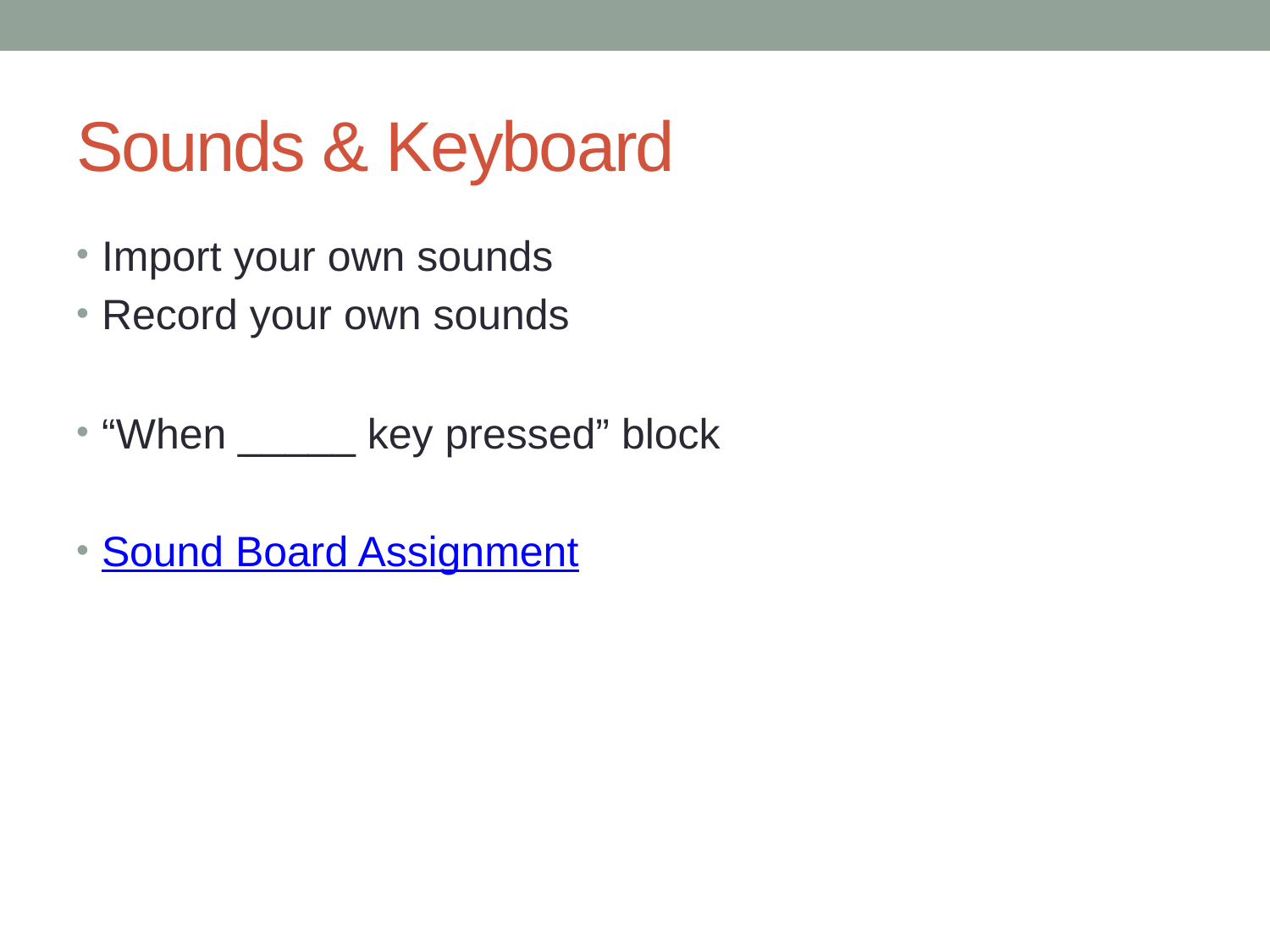

# Sounds & Keyboard
Import your own sounds
Record your own sounds

“When _____ key pressed” block

Sound Board Assignment